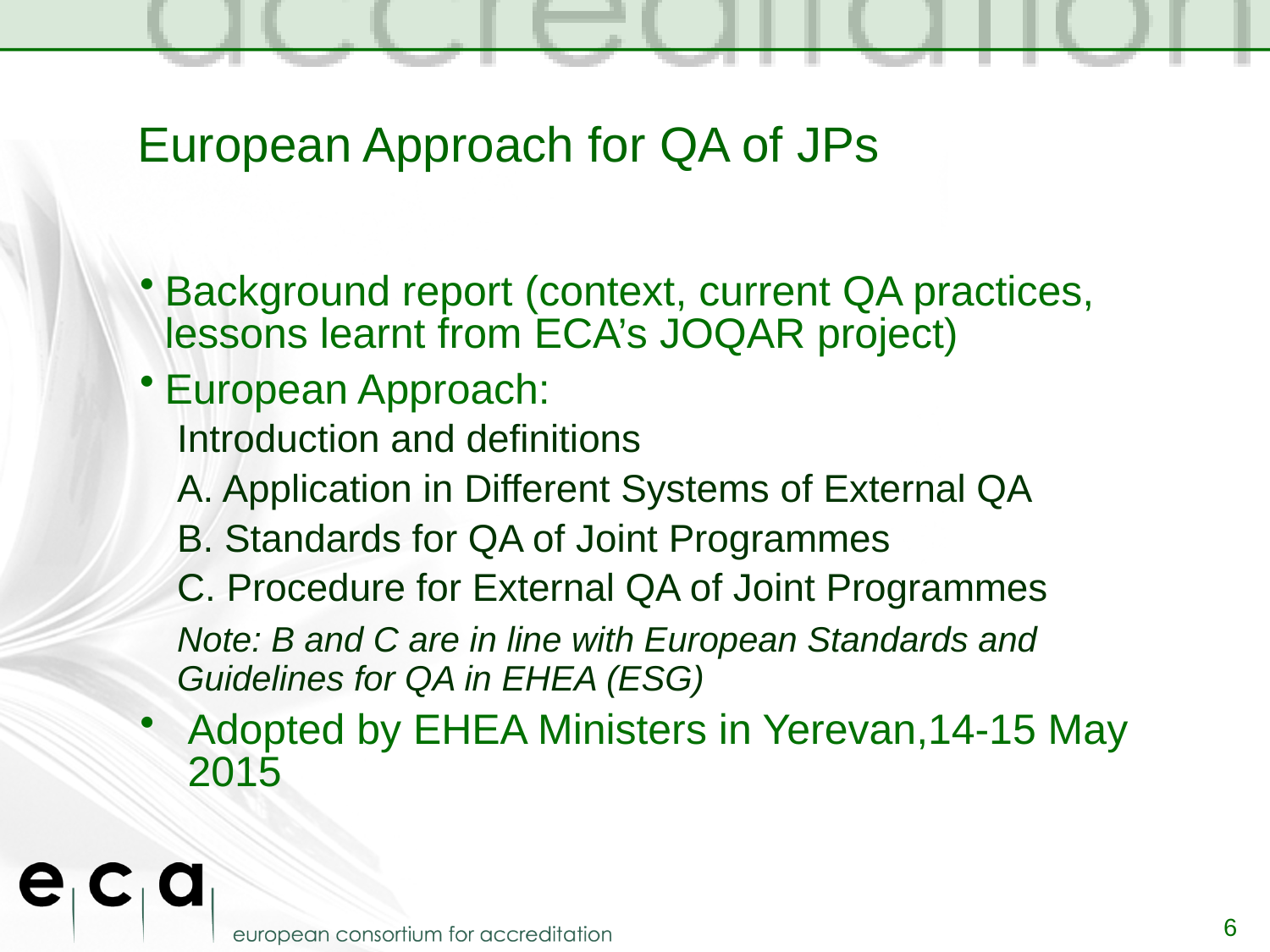

# European Approach for QA of JPs
Background report (context, current QA practices, lessons learnt from ECA’s JOQAR project)
European Approach:
Introduction and definitions
A. Application in Different Systems of External QA
B. Standards for QA of Joint Programmes
C. Procedure for External QA of Joint Programmes
Note: B and C are in line with European Standards and Guidelines for QA in EHEA (ESG)
Adopted by EHEA Ministers in Yerevan,14-15 May 2015

6